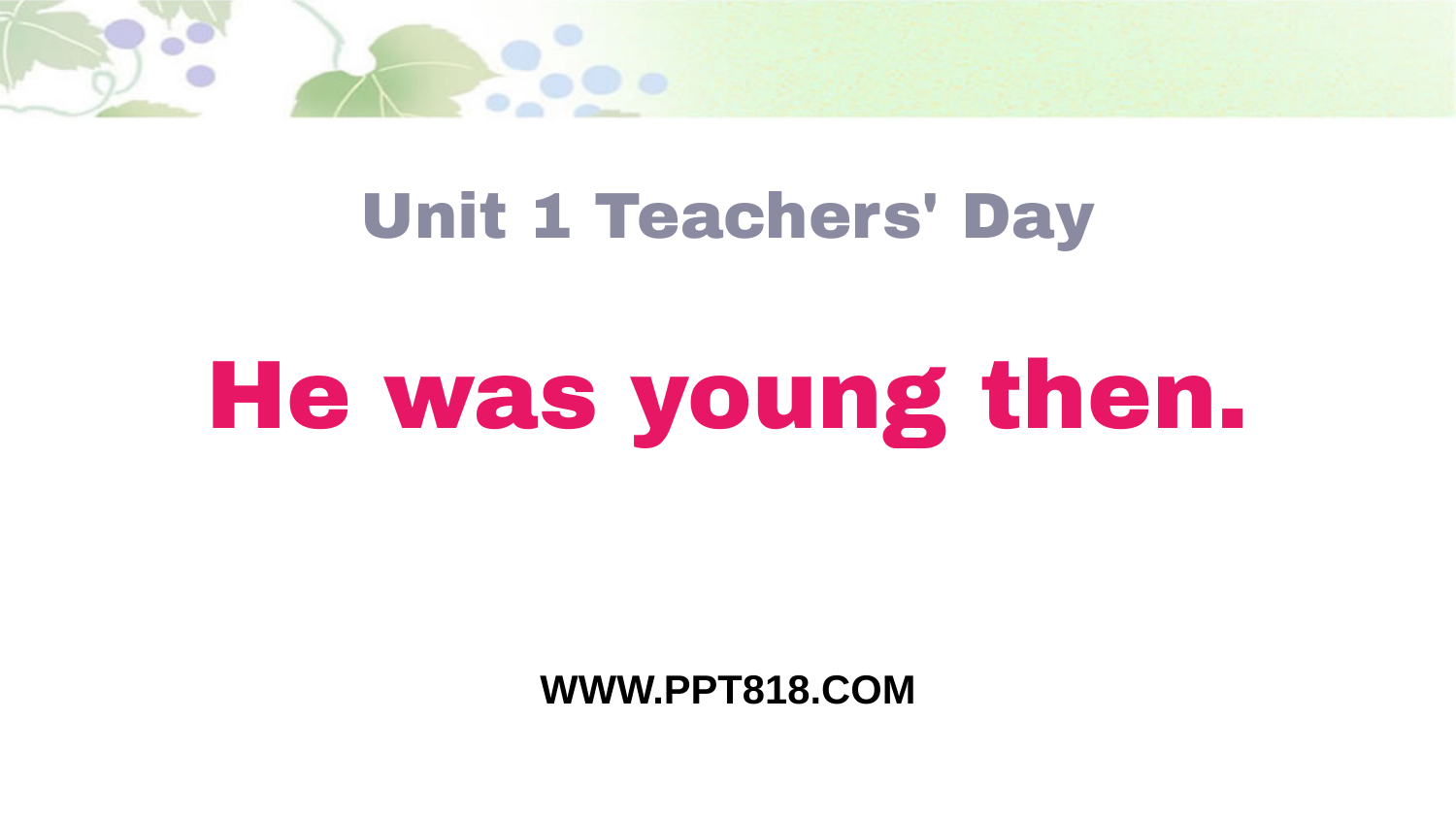

Unit 1 Teachers' Day
He was young then.
WWW.PPT818.COM